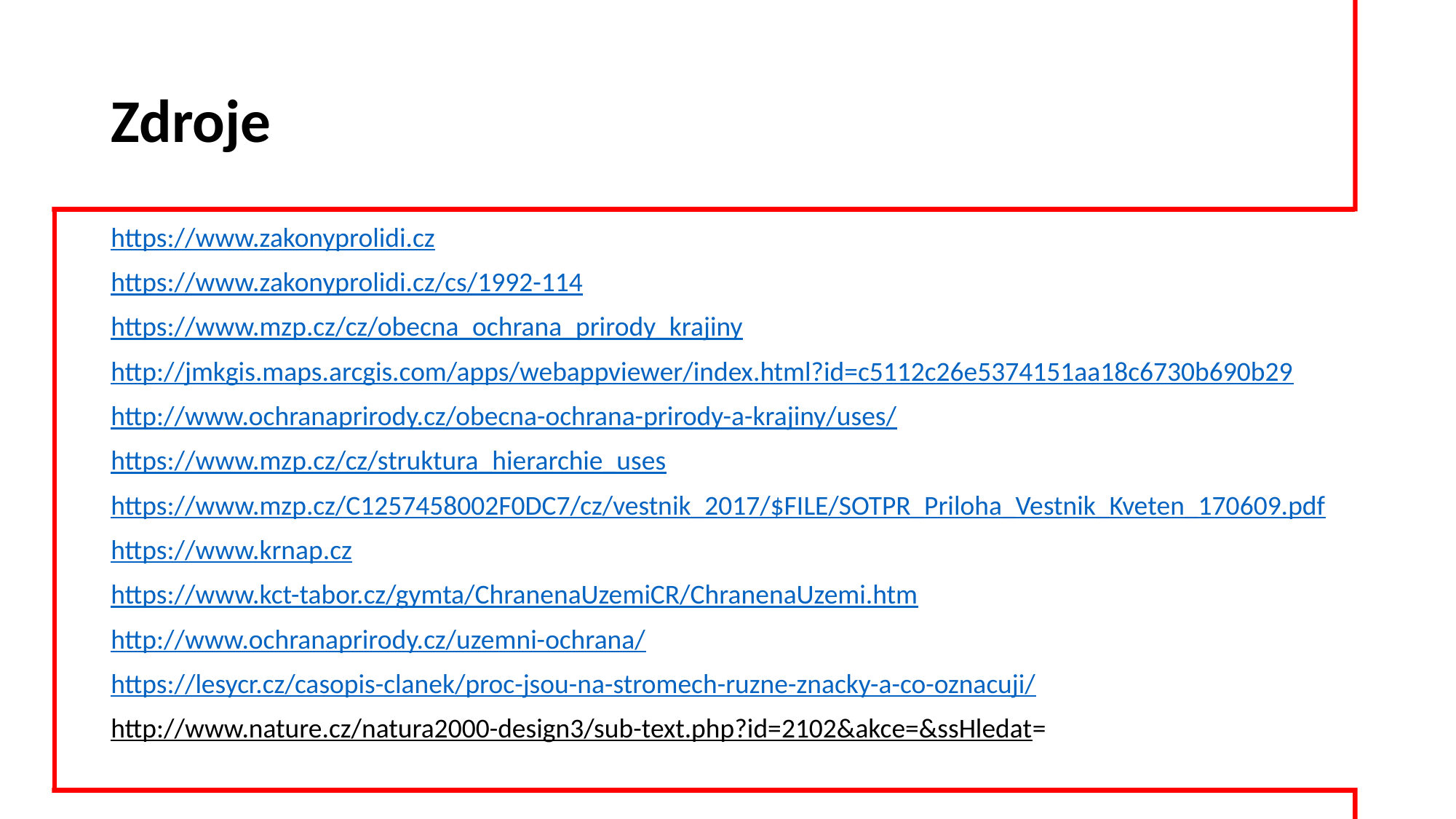

# Zdroje
https://www.zakonyprolidi.cz
https://www.zakonyprolidi.cz/cs/1992-114
https://www.mzp.cz/cz/obecna_ochrana_prirody_krajiny
http://jmkgis.maps.arcgis.com/apps/webappviewer/index.html?id=c5112c26e5374151aa18c6730b690b29
http://www.ochranaprirody.cz/obecna-ochrana-prirody-a-krajiny/uses/
https://www.mzp.cz/cz/struktura_hierarchie_uses
https://www.mzp.cz/C1257458002F0DC7/cz/vestnik_2017/$FILE/SOTPR_Priloha_Vestnik_Kveten_170609.pdf
https://www.krnap.cz
https://www.kct-tabor.cz/gymta/ChranenaUzemiCR/ChranenaUzemi.htm
http://www.ochranaprirody.cz/uzemni-ochrana/
https://lesycr.cz/casopis-clanek/proc-jsou-na-stromech-ruzne-znacky-a-co-oznacuji/
http://www.nature.cz/natura2000-design3/sub-text.php?id=2102&akce=&ssHledat=